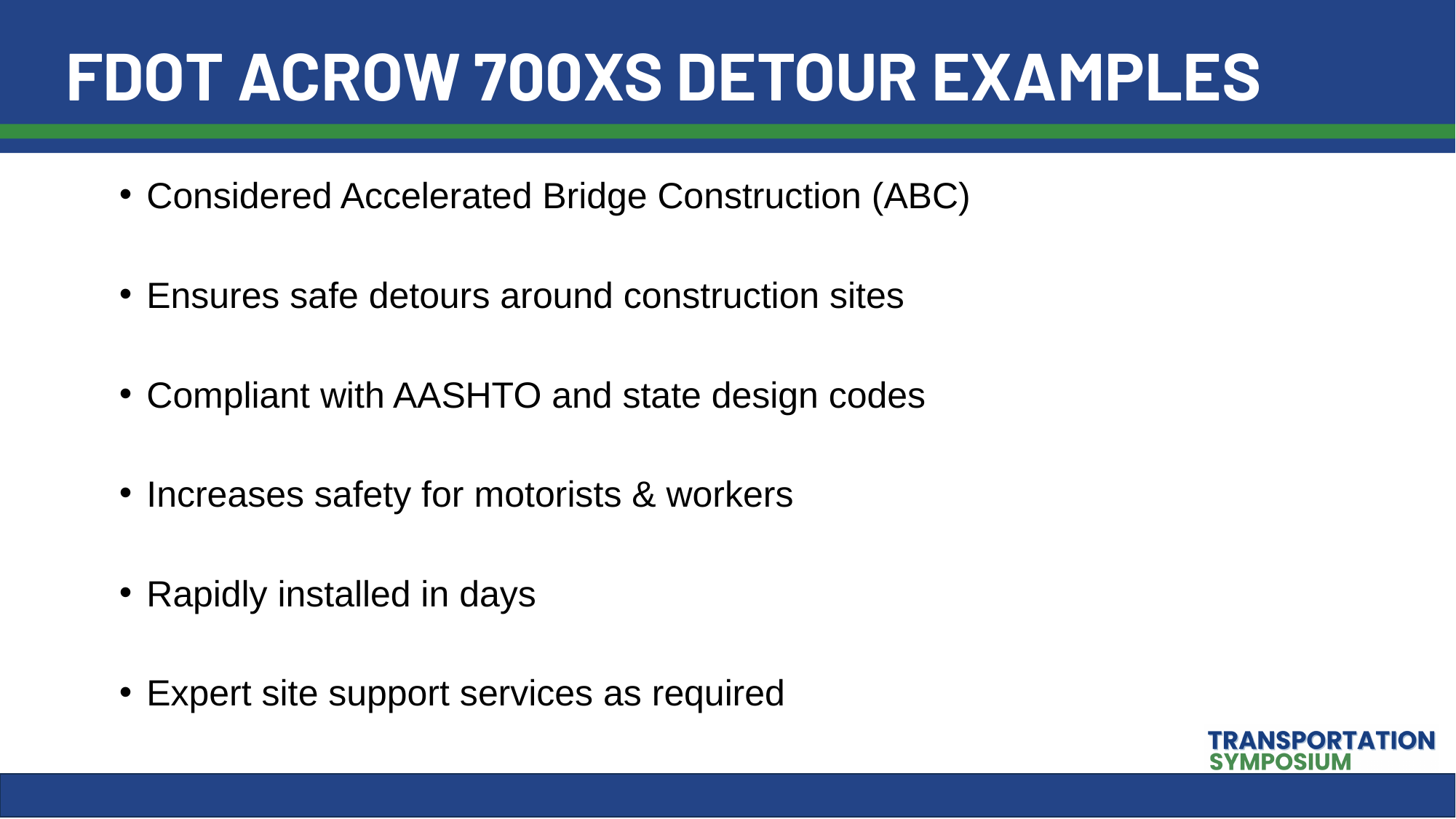

# FDOT ACROW 700XS DETOUR EXAMPLES

Considered Accelerated Bridge Construction (ABC)

Ensures safe detours around construction sites

Compliant with AASHTO and state design codes

Increases safety for motorists & workers

Rapidly installed in days

Expert site support services as required